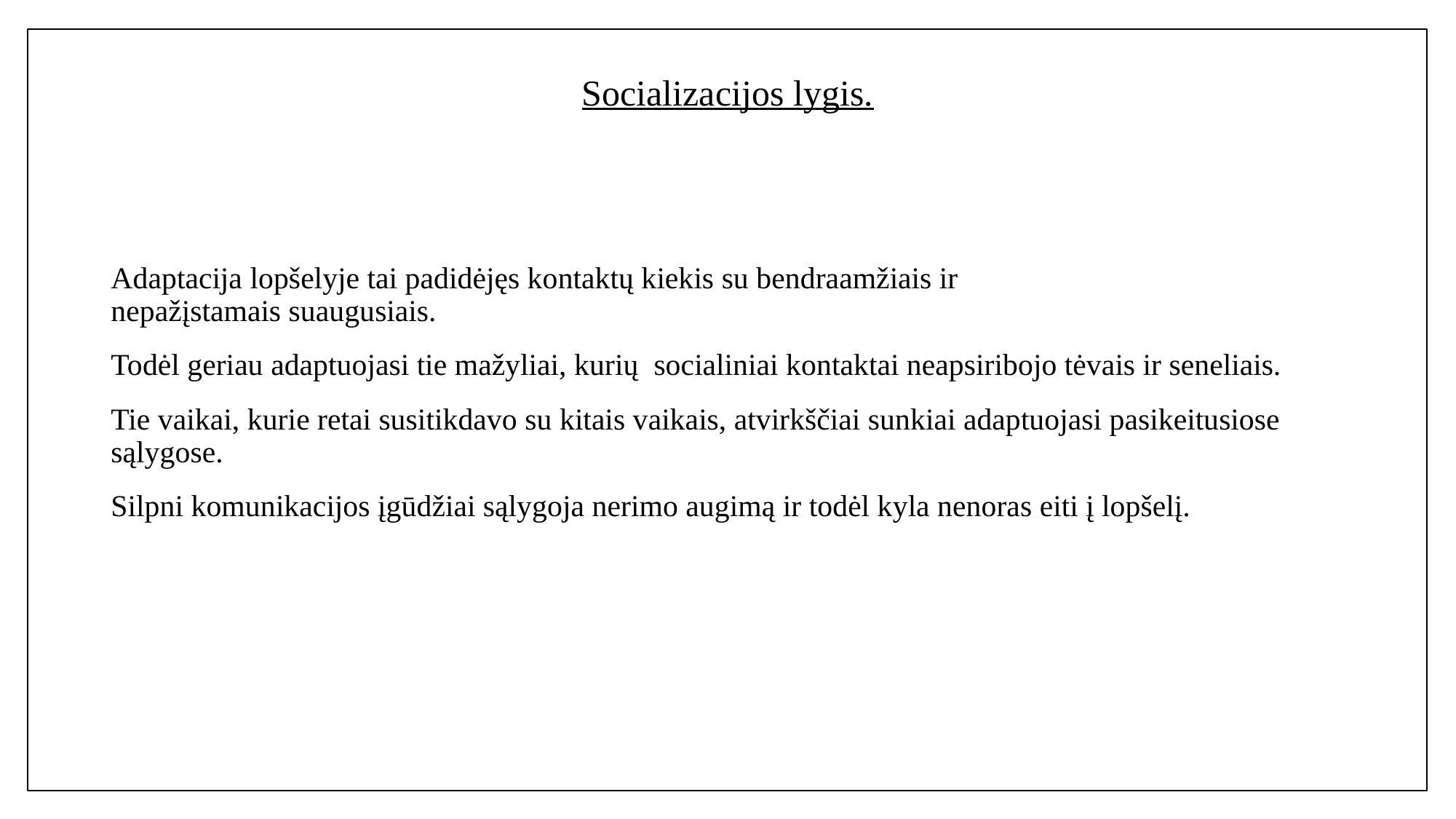

# Socializacijos lygis.
Adaptacija lopšelyje tai padidėjęs kontaktų kiekis su bendraamžiais ir
nepažįstamais suaugusiais.
Todėl geriau adaptuojasi tie mažyliai, kurių  socialiniai kontaktai neapsiribojo tėvais ir seneliais.
Tie vaikai, kurie retai susitikdavo su kitais vaikais, atvirkščiai sunkiai adaptuojasi pasikeitusiose sąlygose.
Silpni komunikacijos įgūdžiai sąlygoja nerimo augimą ir todėl kyla nenoras eiti į lopšelį.